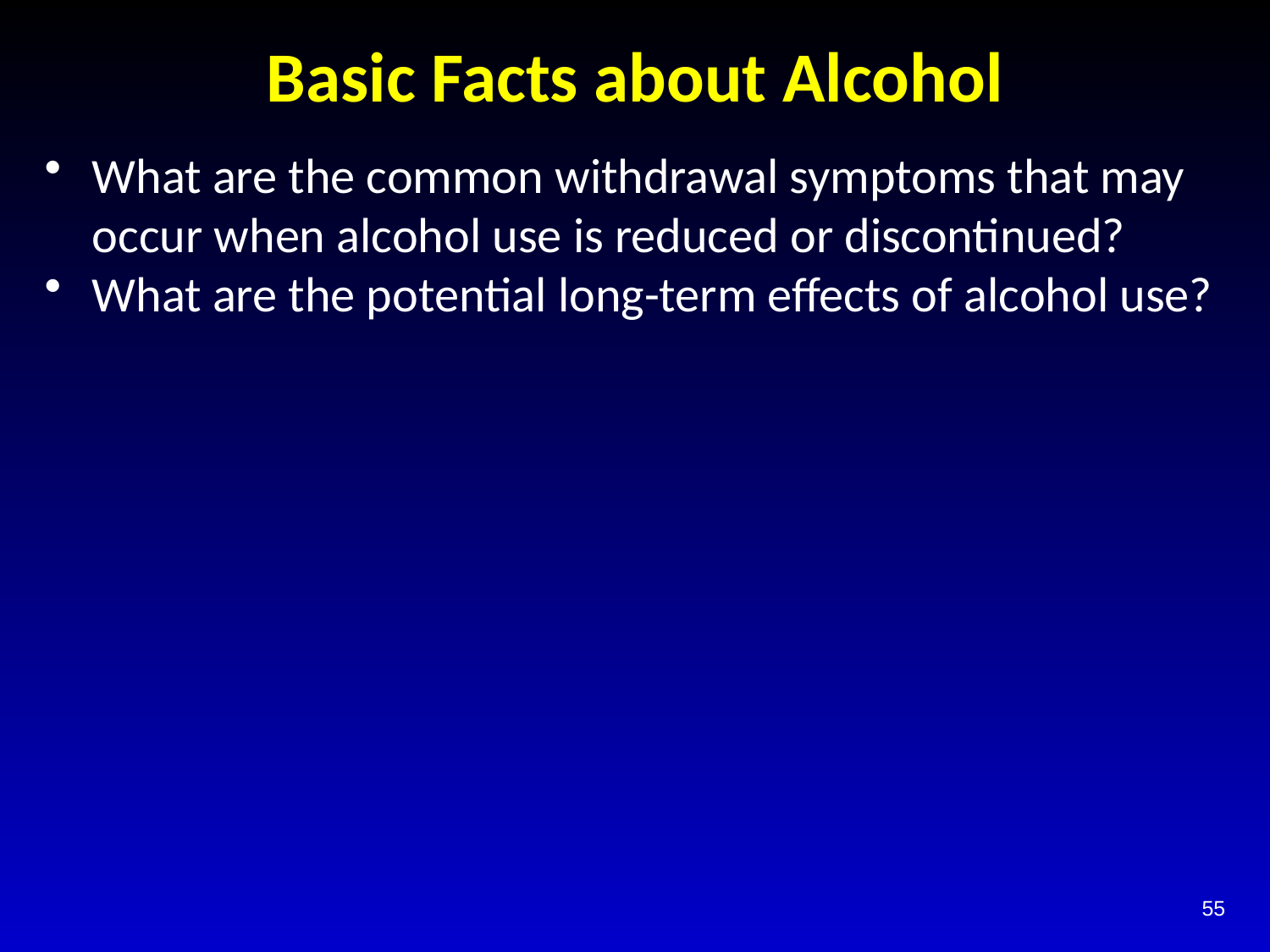

# Basic Facts about Alcohol
What are the common withdrawal symptoms that may occur when alcohol use is reduced or discontinued?
What are the potential long-term effects of alcohol use?

55